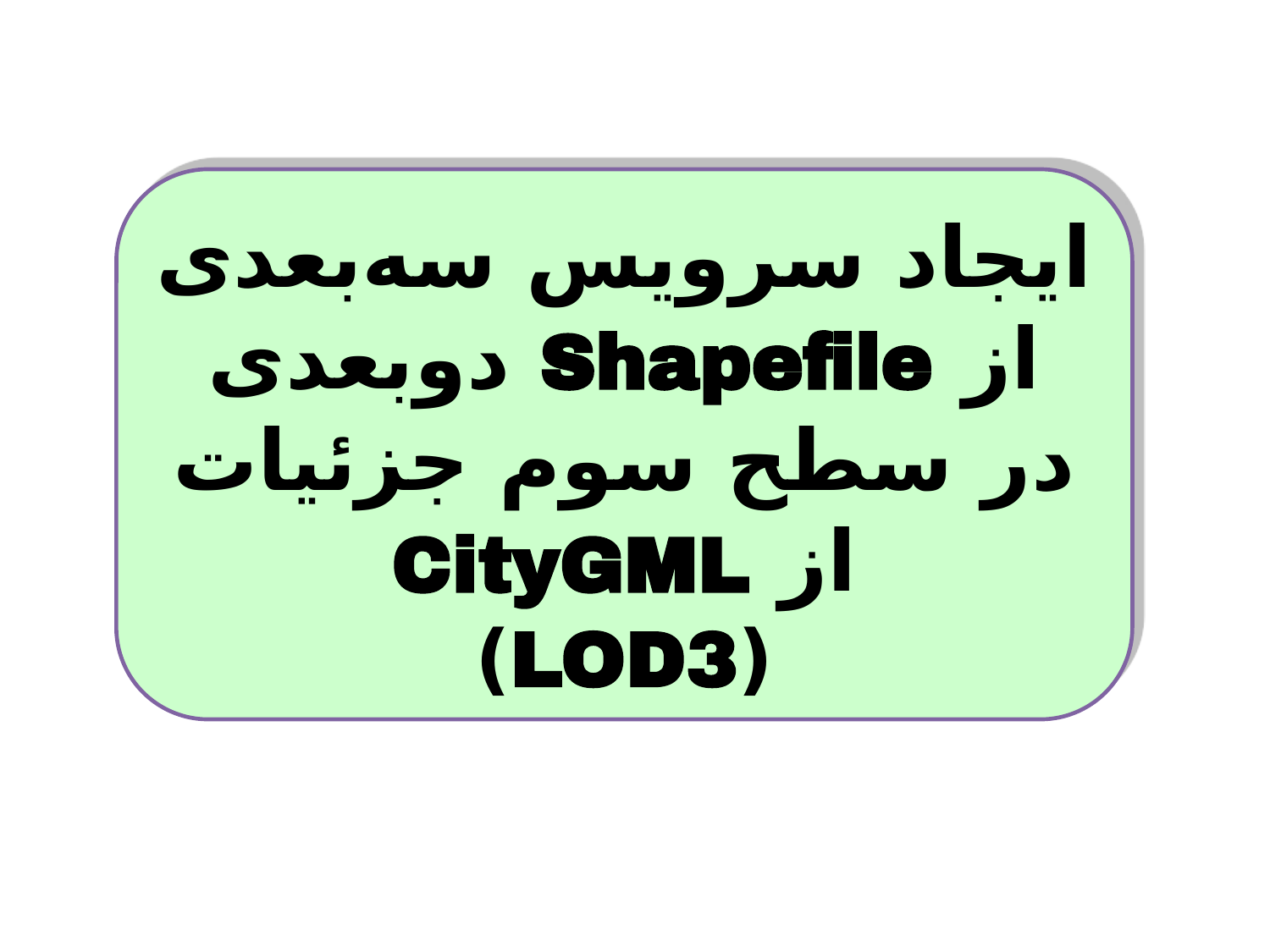

ایجاد سرویس سه‌بعدی
از Shapefile دوبعدی
در سطح سوم جزئیات از CityGML
(LOD3)